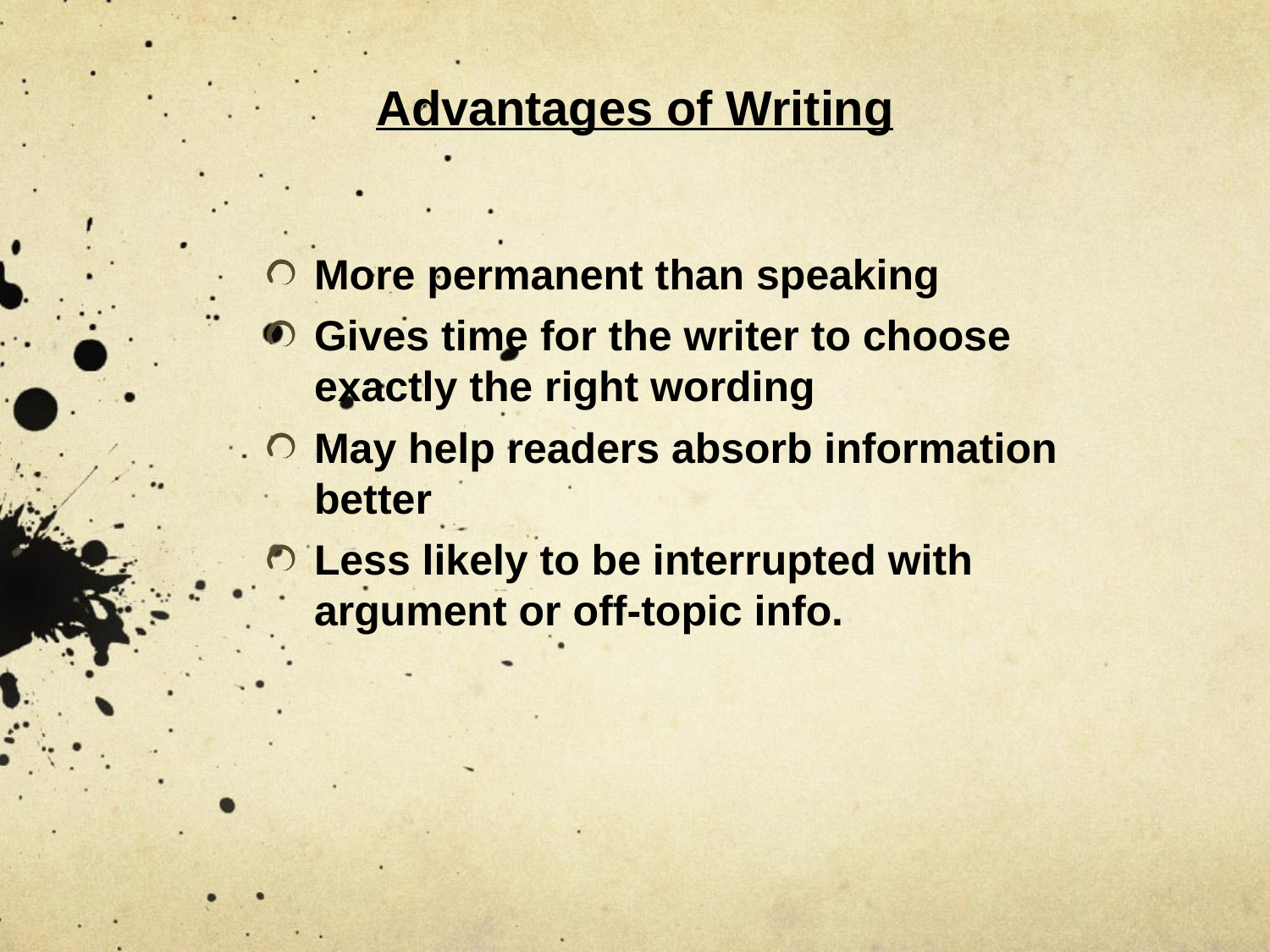

# Advantages of Writing
More permanent than speaking
Gives time for the writer to choose exactly the right wording
May help readers absorb information better
Less likely to be interrupted with argument or off-topic info.